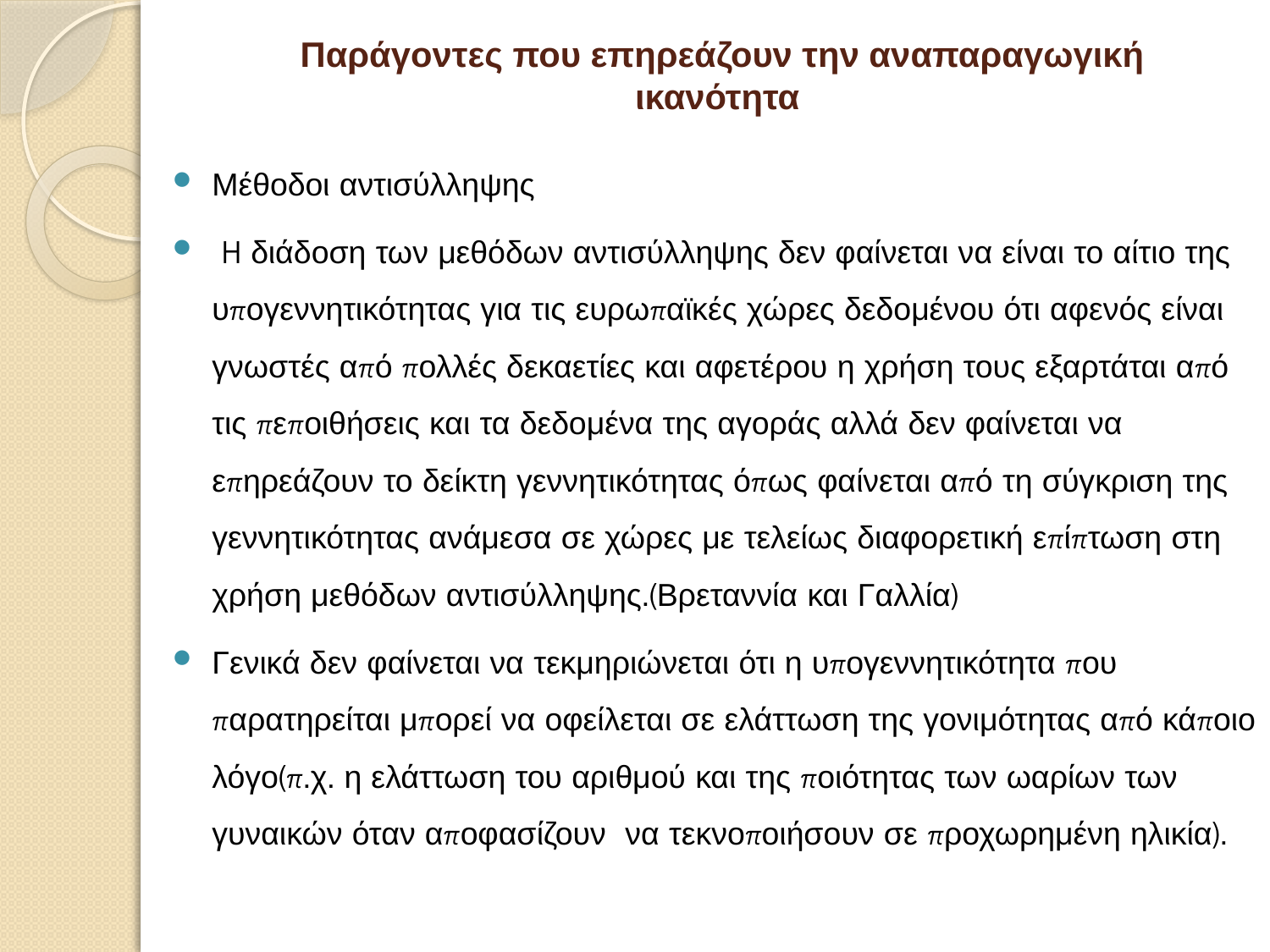

# Παράγοντες που επηρεάζουν την αναπαραγωγική ικανότητα
Μέθοδοι αντισύλληψης
 H διάδοση των μεθόδων αντισύλληψης δεν φαίνεται να είναι το αίτιο της υπογεννητικότητας για τις ευρωπαϊκές χώρες δεδομένου ότι αφενός είναι γνωστές από πολλές δεκαετίες και αφετέρου η χρήση τους εξαρτάται από τις πεποιθήσεις και τα δεδομένα της αγοράς αλλά δεν φαίνεται να επηρεάζουν το δείκτη γεννητικότητας όπως φαίνεται από τη σύγκριση της γεννητικότητας ανάμεσα σε χώρες με τελείως διαφορετική επίπτωση στη χρήση μεθόδων αντισύλληψης.(Βρεταννία και Γαλλία)
Γενικά δεν φαίνεται να τεκμηριώνεται ότι η υπογεννητικότητα που παρατηρείται μπορεί να οφείλεται σε ελάττωση της γονιμότητας από κάποιο λόγο(π.χ. η ελάττωση του αριθμού και της ποιότητας των ωαρίων των γυναικών όταν αποφασίζουν  να τεκνοποιήσουν σε προχωρημένη ηλικία).